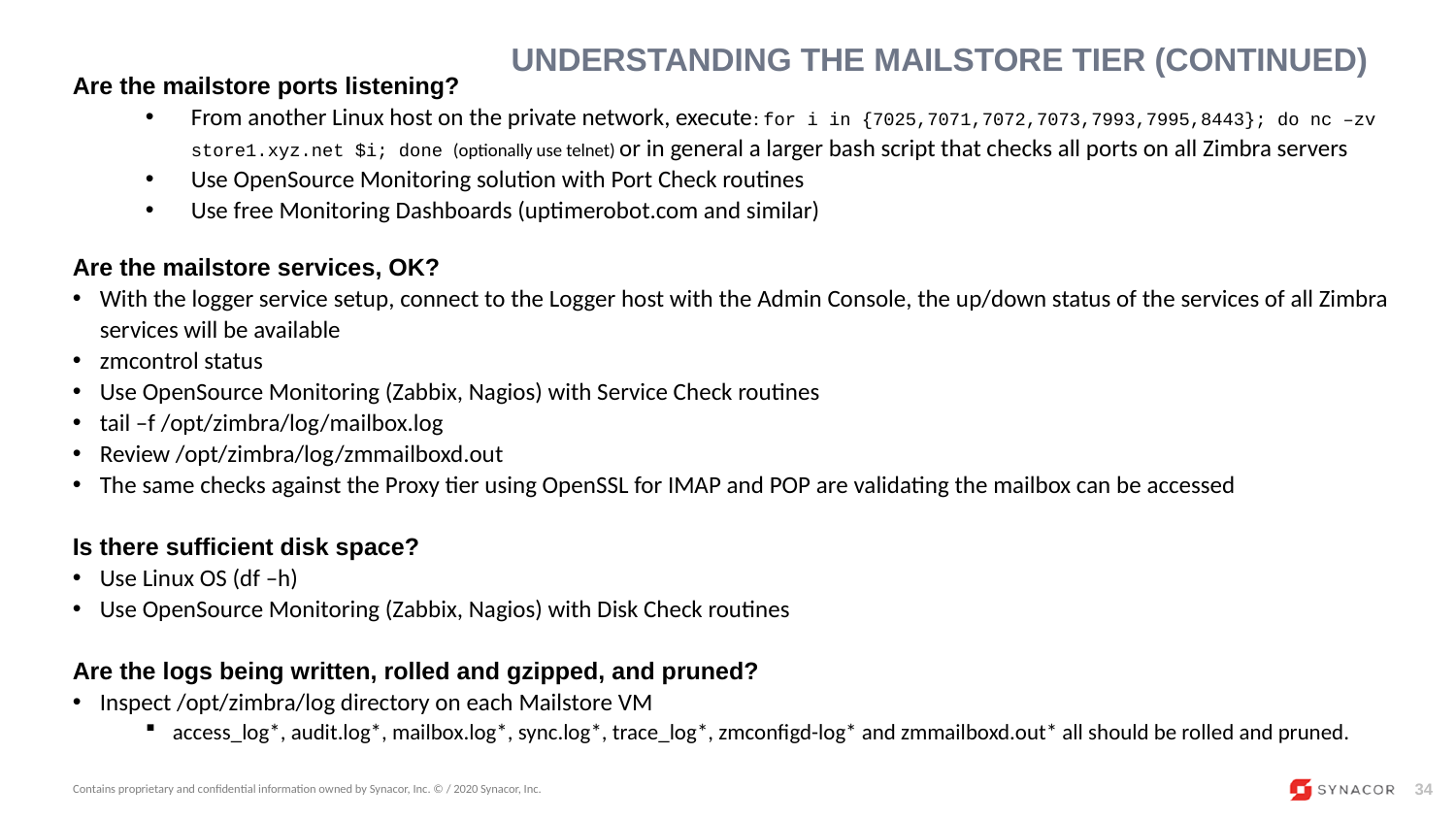

# Understanding the Mailstore Tier (Continued)
Are the mailstore ports listening?
From another Linux host on the private network, execute: for i in {7025,7071,7072,7073,7993,7995,8443}; do nc –zv store1.xyz.net $i; done (optionally use telnet) or in general a larger bash script that checks all ports on all Zimbra servers
Use OpenSource Monitoring solution with Port Check routines
Use free Monitoring Dashboards (uptimerobot.com and similar)

Are the mailstore services, OK?
With the logger service setup, connect to the Logger host with the Admin Console, the up/down status of the services of all Zimbra services will be available
zmcontrol status
Use OpenSource Monitoring (Zabbix, Nagios) with Service Check routines
tail –f /opt/zimbra/log/mailbox.log
Review /opt/zimbra/log/zmmailboxd.out
The same checks against the Proxy tier using OpenSSL for IMAP and POP are validating the mailbox can be accessed

Is there sufficient disk space?
Use Linux OS (df –h)
Use OpenSource Monitoring (Zabbix, Nagios) with Disk Check routines

Are the logs being written, rolled and gzipped, and pruned?
Inspect /opt/zimbra/log directory on each Mailstore VM
access_log*, audit.log*, mailbox.log*, sync.log*, trace_log*, zmconfigd-log* and zmmailboxd.out* all should be rolled and pruned.